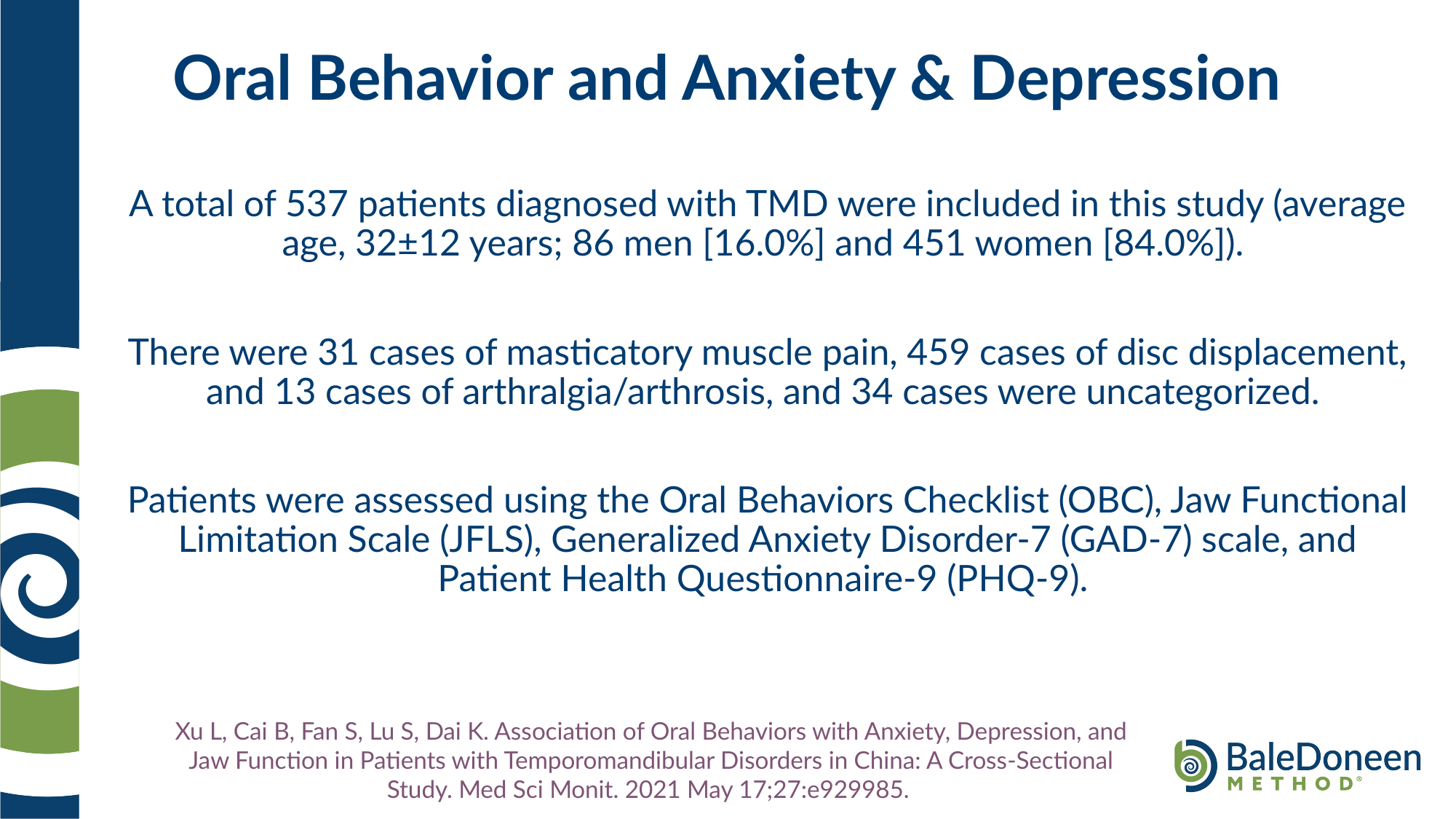

# Oral Behavior and Anxiety & Depression
A total of 537 patients diagnosed with TMD were included in this study (average age, 32±12 years; 86 men [16.0%] and 451 women [84.0%]).

There were 31 cases of masticatory muscle pain, 459 cases of disc displacement, and 13 cases of arthralgia/arthrosis, and 34 cases were uncategorized.

Patients were assessed using the Oral Behaviors Checklist (OBC), Jaw Functional Limitation Scale (JFLS), Generalized Anxiety Disorder-7 (GAD-7) scale, and Patient Health Questionnaire-9 (PHQ-9).
Xu L, Cai B, Fan S, Lu S, Dai K. Association of Oral Behaviors with Anxiety, Depression, and Jaw Function in Patients with Temporomandibular Disorders in China: A Cross-Sectional Study. Med Sci Monit. 2021 May 17;27:e929985.